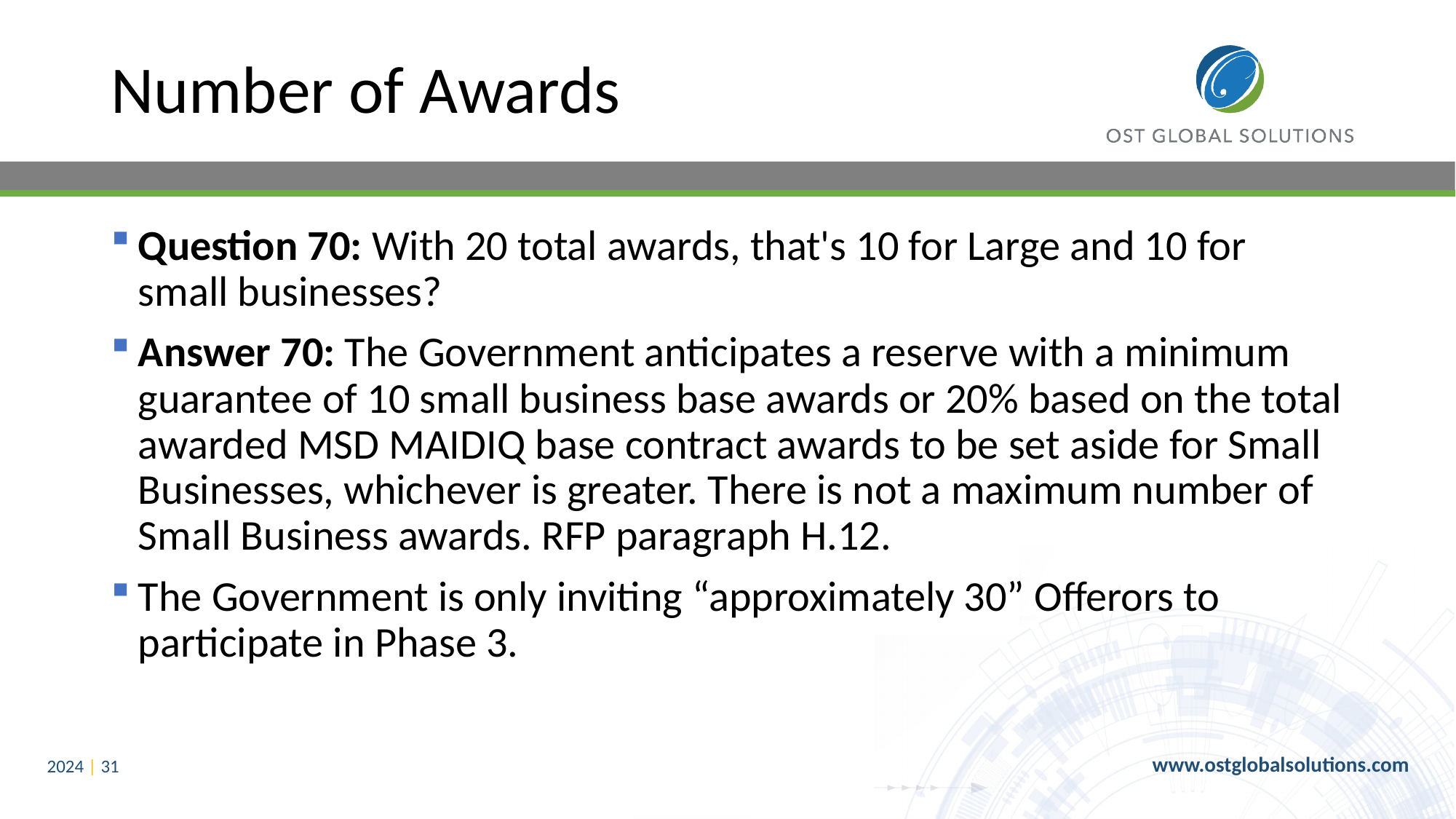

# Number of Awards
Question 70: With 20 total awards, that's 10 for Large and 10 for small businesses?
Answer 70: The Government anticipates a reserve with a minimum guarantee of 10 small business base awards or 20% based on the total awarded MSD MAIDIQ base contract awards to be set aside for Small Businesses, whichever is greater. There is not a maximum number of Small Business awards. RFP paragraph H.12.
The Government is only inviting “approximately 30” Offerors to participate in Phase 3.